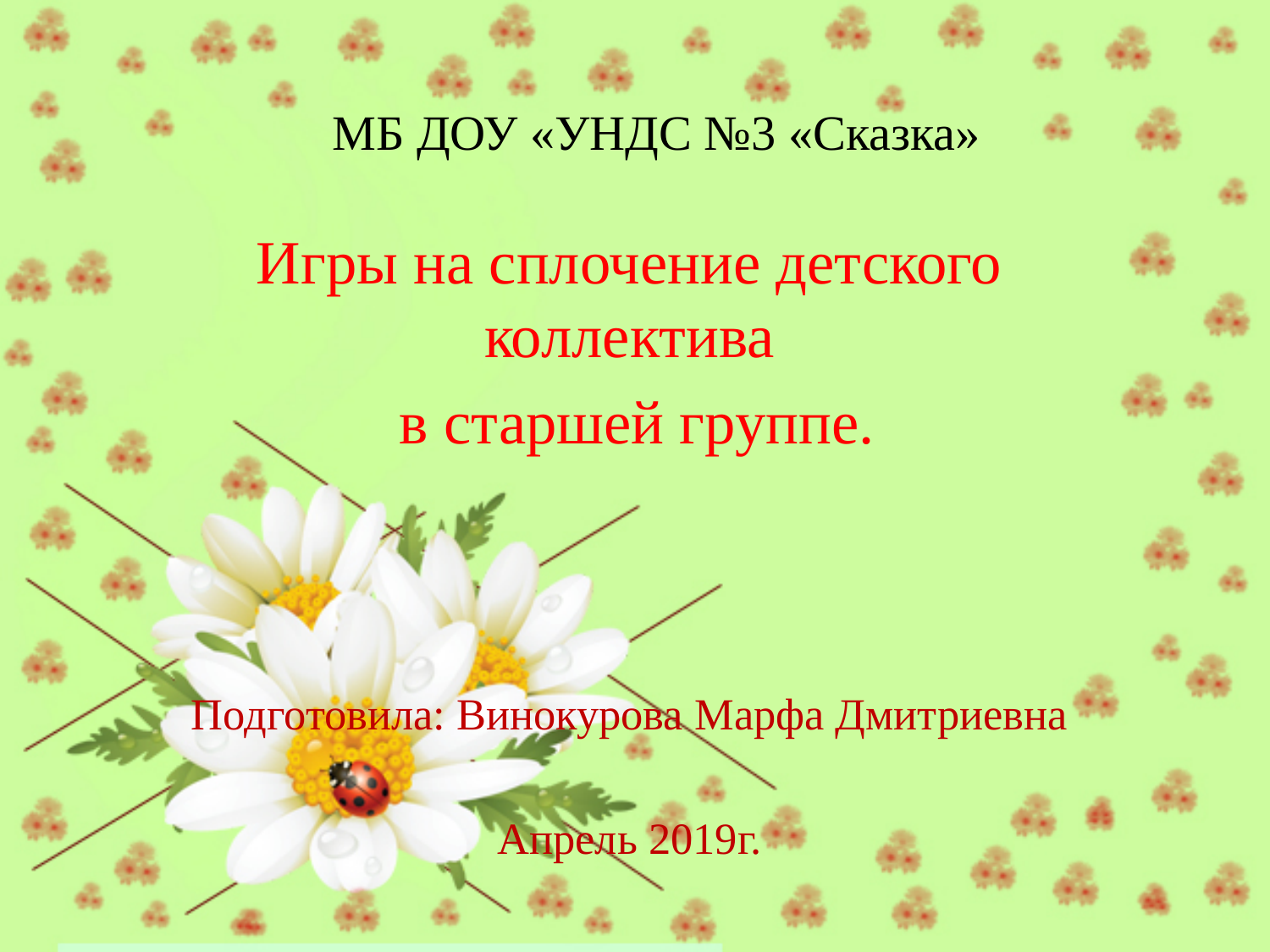

# МБ ДОУ «УНДС №3 «Сказка»
Игры на сплочение детского коллектива
 в старшей группе.

Подготовила: Винокурова Марфа Дмитриевна

Апрель 2019г.